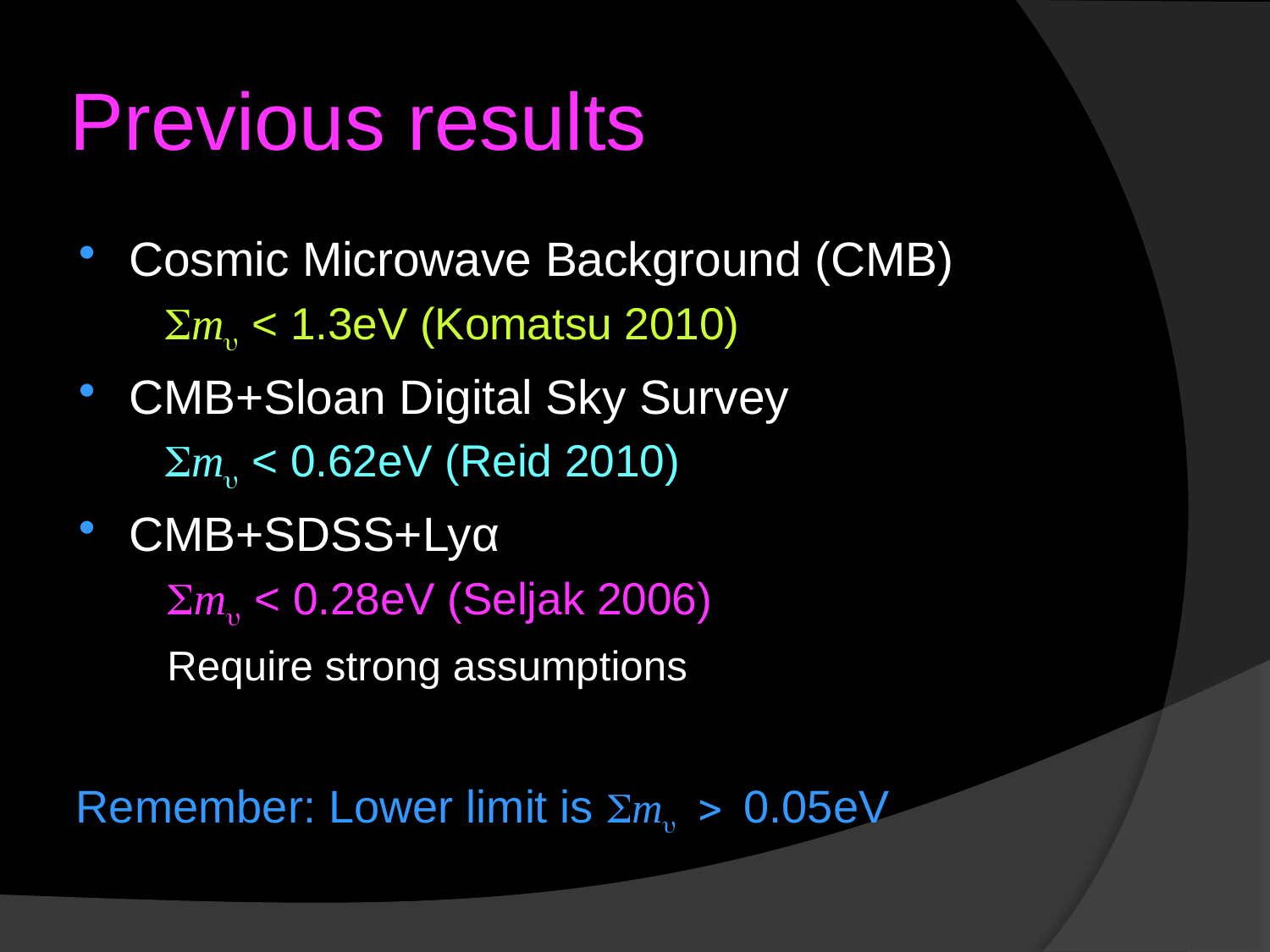

# Previous results
Cosmic Microwave Background (CMB)
				Σmυ < 1.3eV (Komatsu 2010)
CMB+Sloan Digital Sky Survey
				Σmυ < 0.62eV (Reid 2010)
CMB+SDSS+Lyα
 				Σmυ < 0.28eV (Seljak 2006)
				Require strong assumptions
Remember: Lower limit is Σmυ > 0.05eV